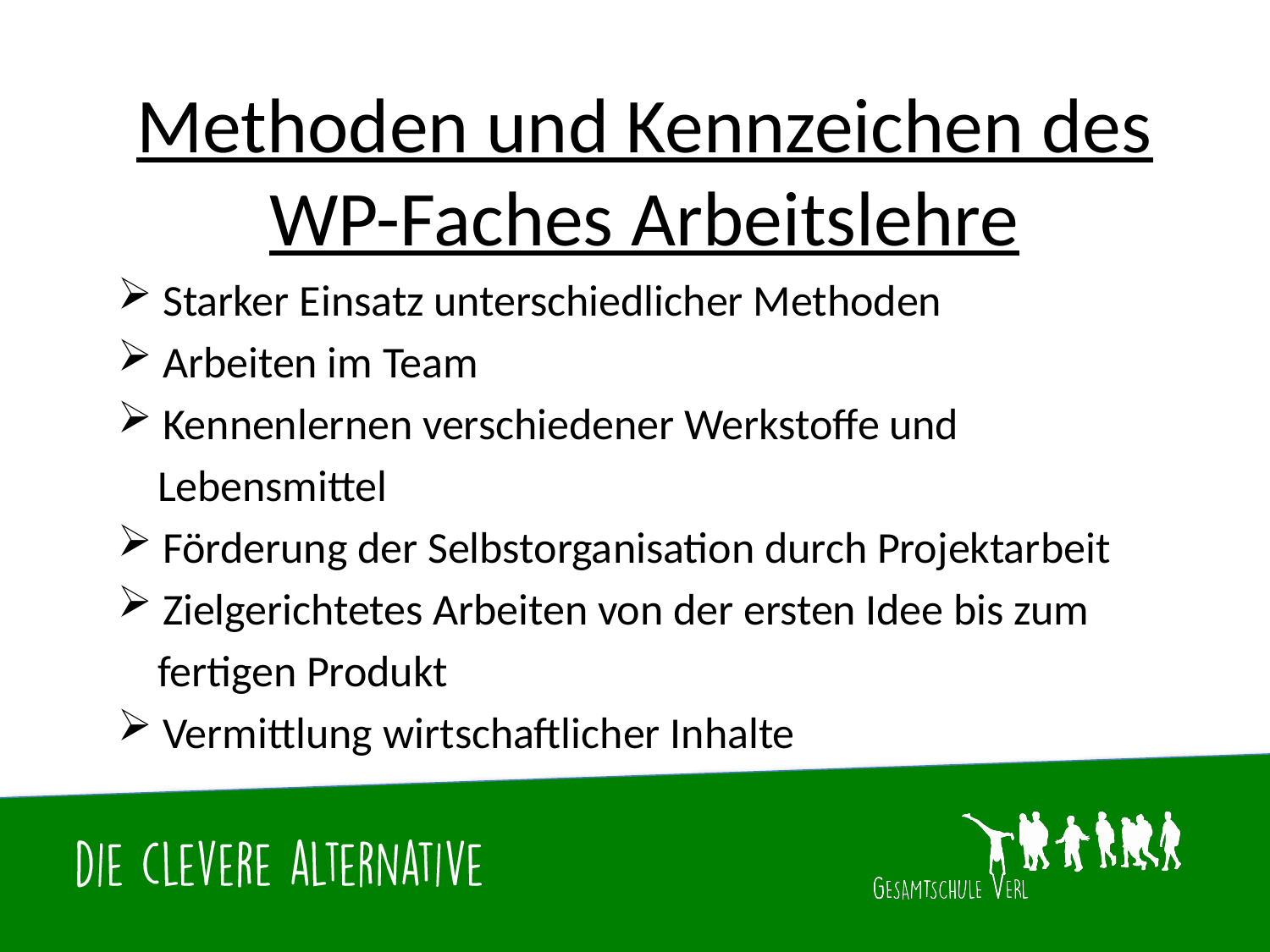

# Methoden und Kennzeichen des WP-Faches Arbeitslehre
 Starker Einsatz unterschiedlicher Methoden
 Arbeiten im Team
 Kennenlernen verschiedener Werkstoffe und
    Lebensmittel
 Förderung der Selbstorganisation durch Projektarbeit
 Zielgerichtetes Arbeiten von der ersten Idee bis zum
    fertigen Produkt
 Vermittlung wirtschaftlicher Inhalte